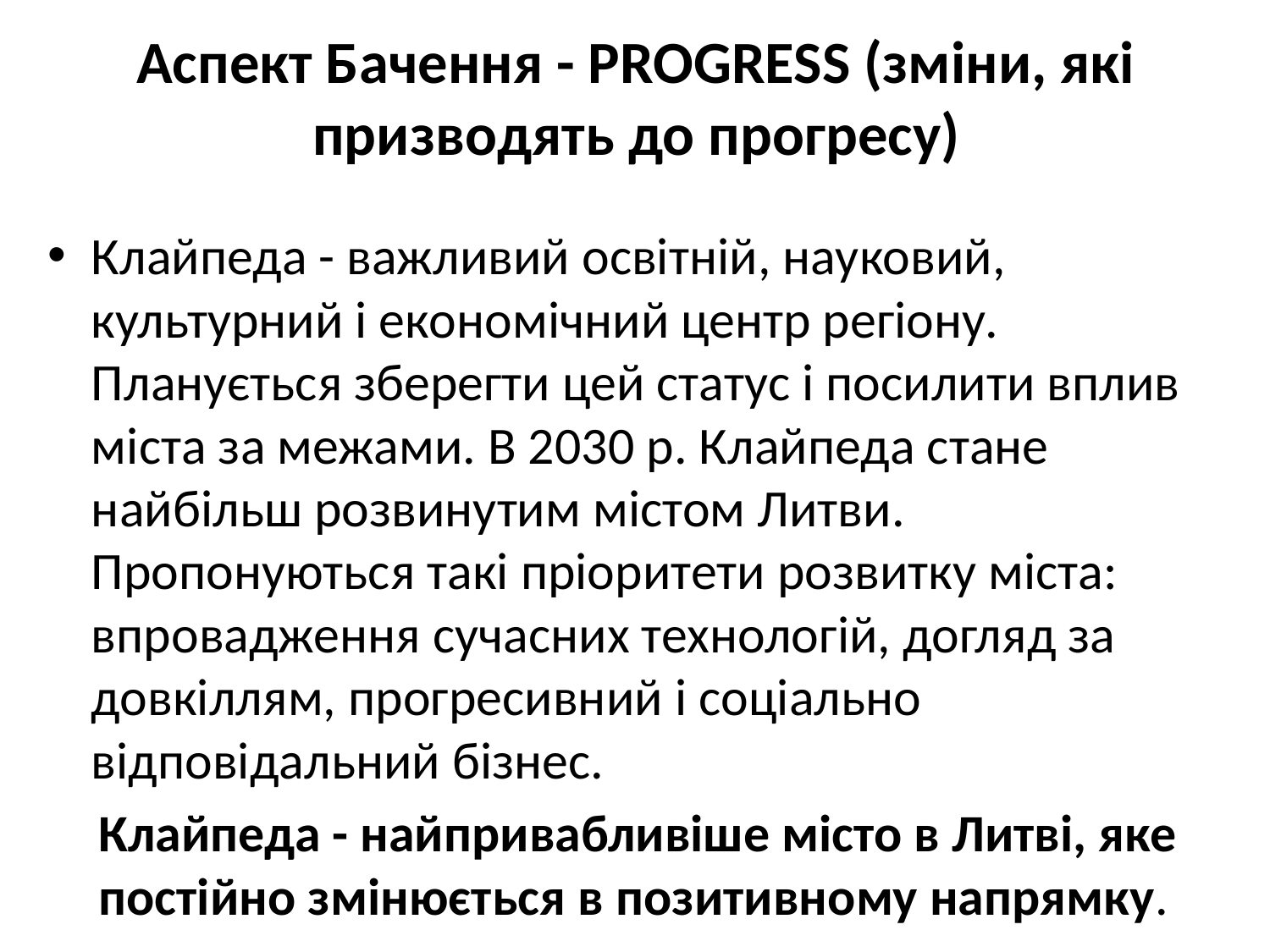

# Аспект Бачення - PROGRESS (зміни, які призводять до прогресу)
Клайпеда - важливий освітній, науковий, культурний і економічний центр регіону. Планується зберегти цей статус і посилити вплив міста за межами. В 2030 р. Клайпеда стане найбільш розвинутим містом Литви. Пропонуються такі пріоритети розвитку міста: впровадження сучасних технологій, догляд за довкіллям, прогресивний і соціально відповідальний бізнес.
Клайпеда - найпривабливіше місто в Литві, яке постійно змінюється в позитивному напрямку.